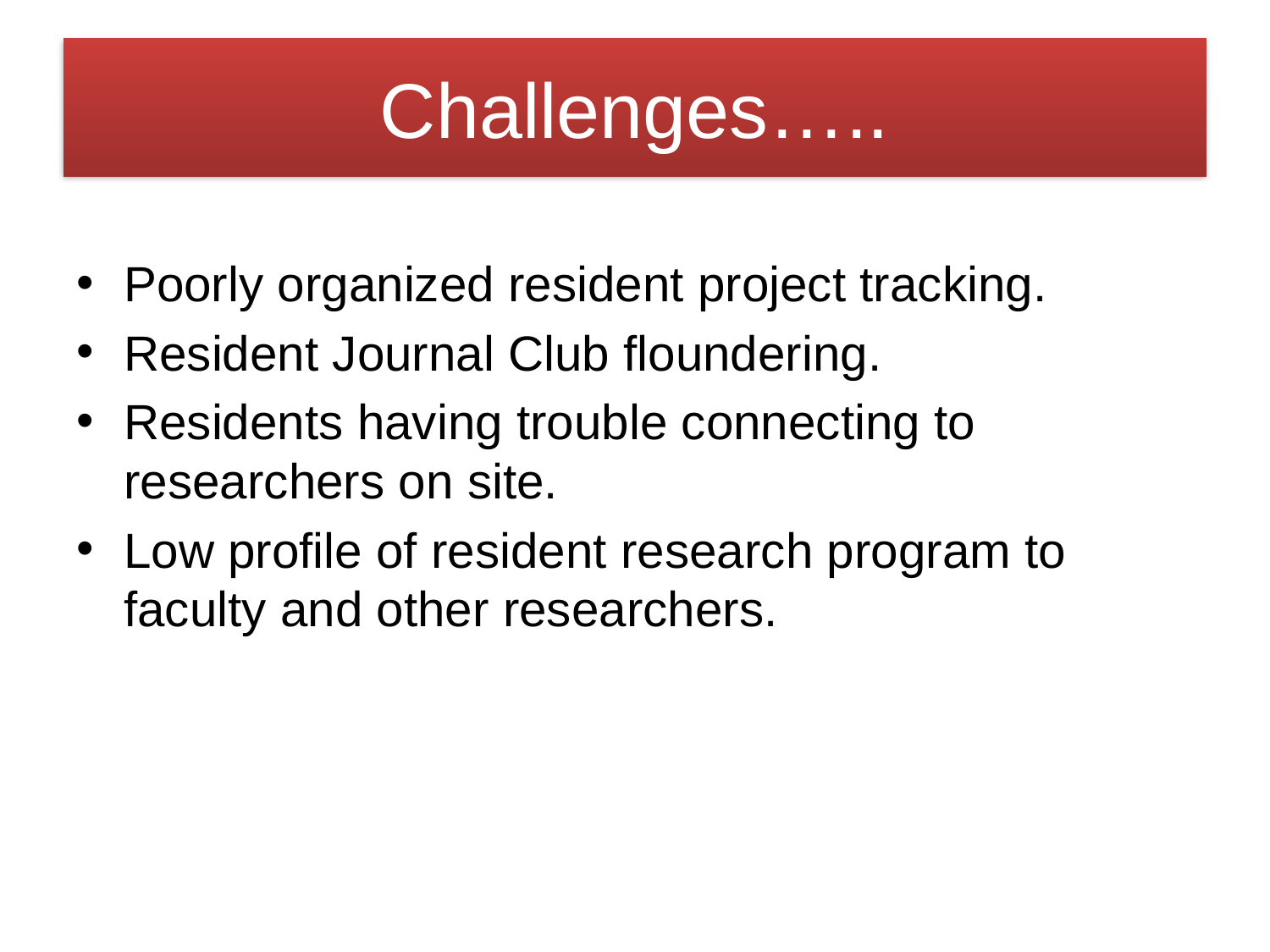

# Challenges…..
Poorly organized resident project tracking.
Resident Journal Club floundering.
Residents having trouble connecting to researchers on site.
Low profile of resident research program to faculty and other researchers.